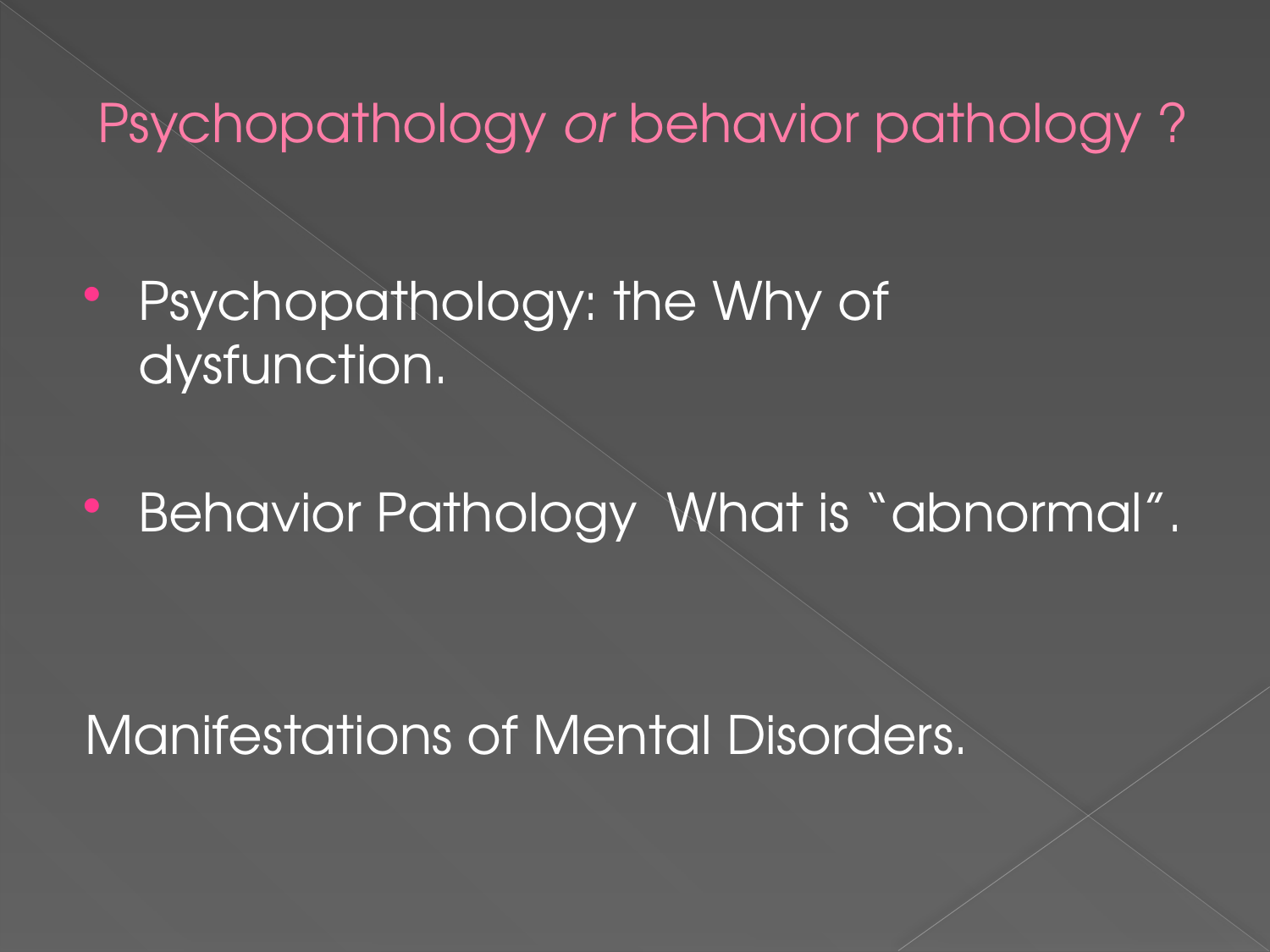

# Psychopathology or behavior pathology ?
Psychopathology: the Why of dysfunction.

Behavior Pathology  What is “abnormal”.

Manifestations of Mental Disorders.